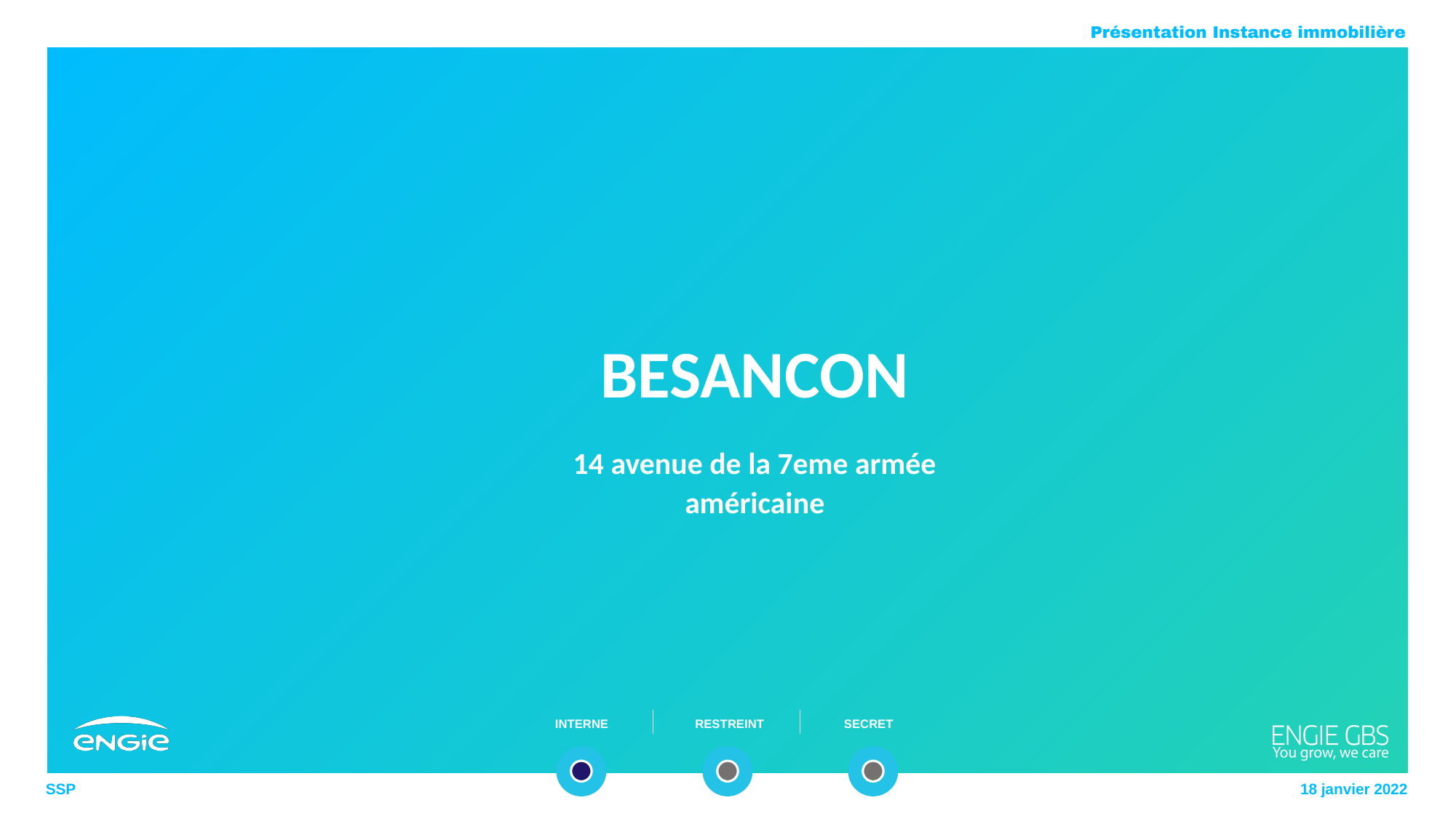

Présentation Instance immobilière

BESANCON
14 avenue de la 7eme armée américaine

18 janvier 2022